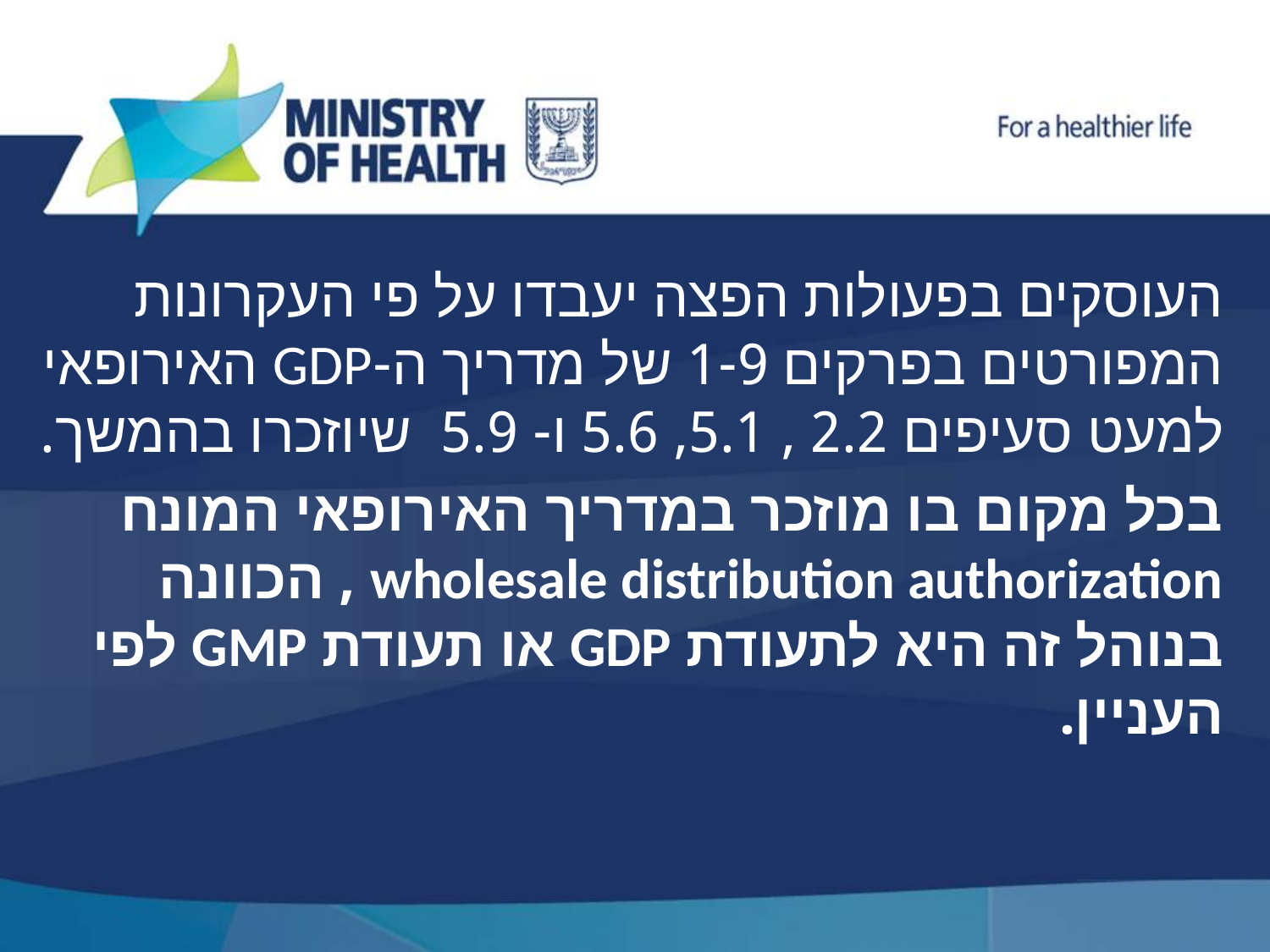

העוסקים בפעולות הפצה יעבדו על פי העקרונות המפורטים בפרקים 1-9 של מדריך ה-GDP האירופאי למעט סעיפים 2.2 , 5.1, 5.6 ו- 5.9  שיוזכרו בהמשך.
בכל מקום בו מוזכר במדריך האירופאי המונח    wholesale distribution authorization , הכוונה בנוהל זה היא לתעודת GDP או תעודת GMP לפי העניין.